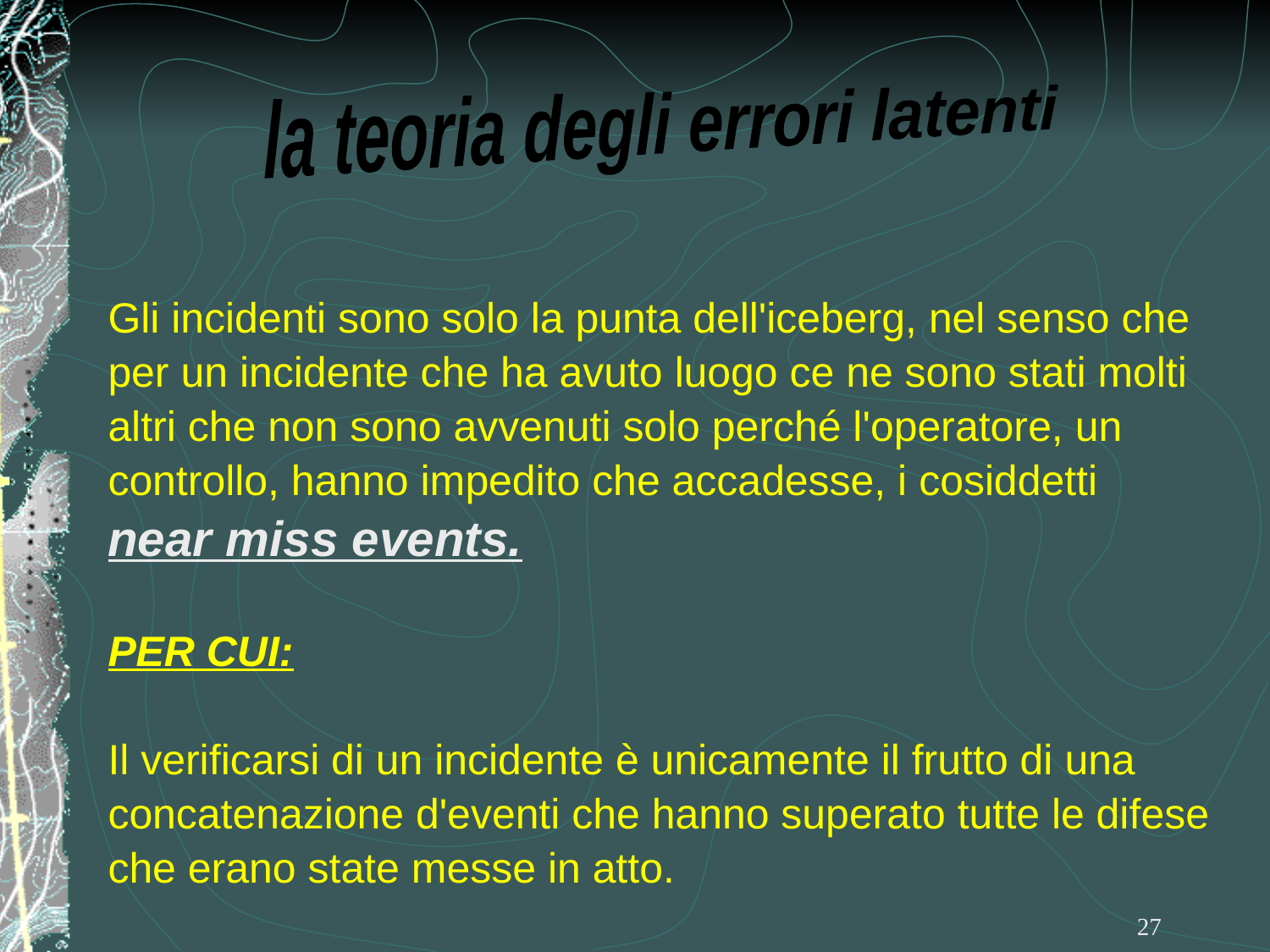

la teoria degli errori latenti

Gli incidenti sono solo la punta dell'iceberg, nel senso che
per un incidente che ha avuto luogo ce ne sono stati molti
altri che non sono avvenuti solo perché l'operatore, un
controllo, hanno impedito che accadesse, i cosiddetti
near miss events.

PER CUI:

Il verificarsi di un incidente è unicamente il frutto di una
concatenazione d'eventi che hanno superato tutte le difese
che erano state messe in atto.
27